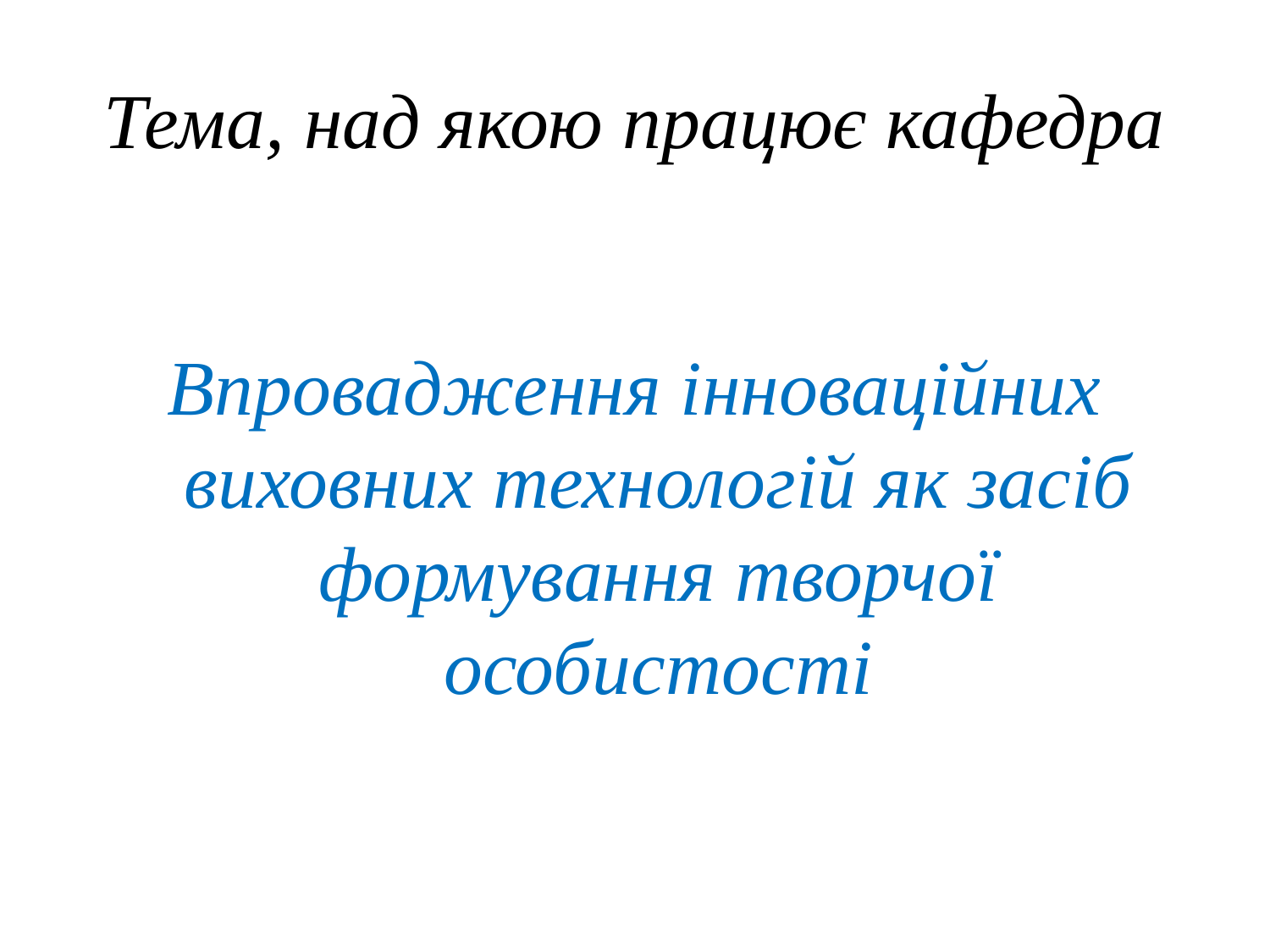

# Тема, над якою працює кафедра

Впровадження інноваційних виховних технологій як засіб формування творчої особистості